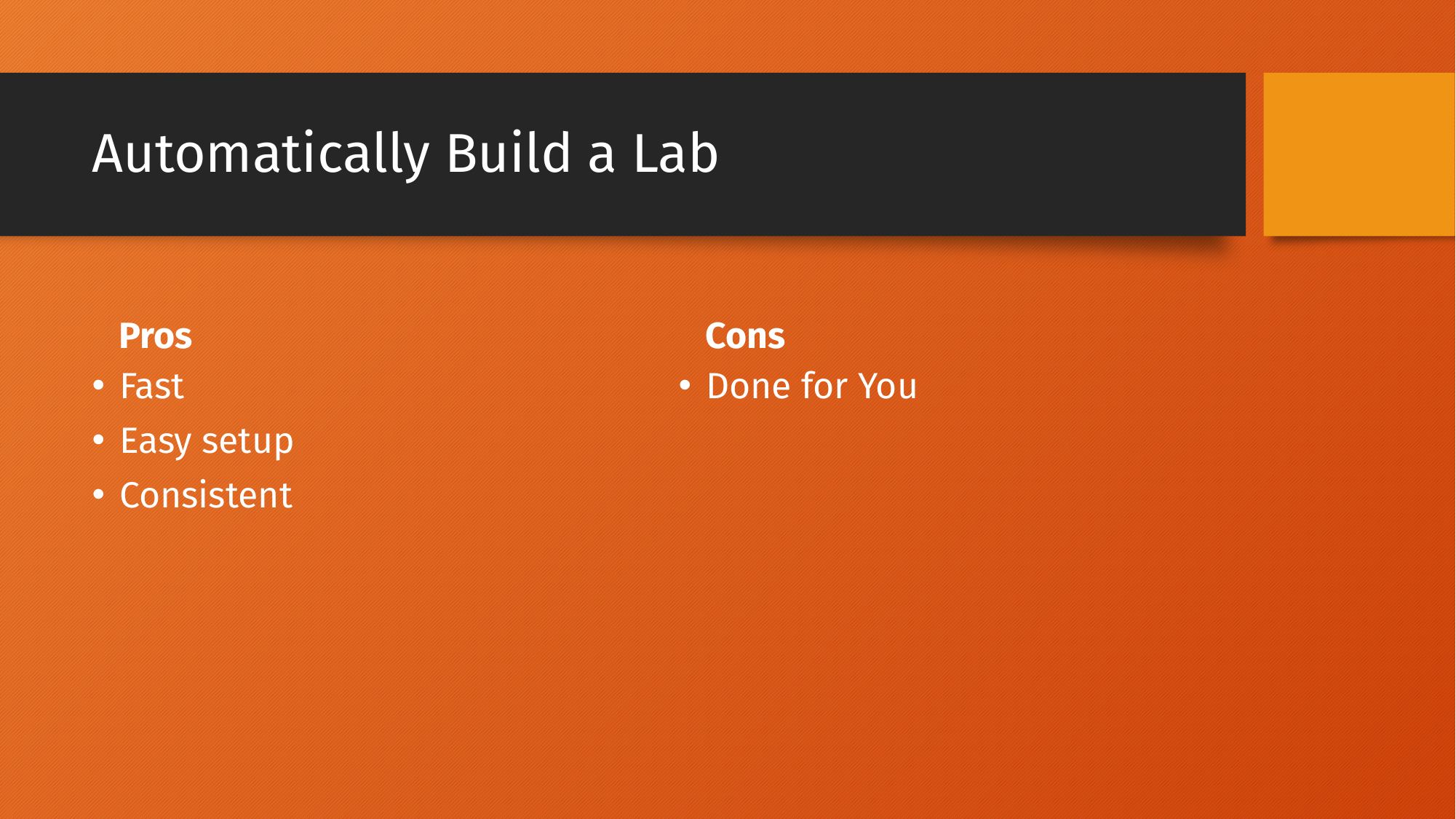

# Automatically Build a Lab
Pros
Cons
Fast
Easy setup
Consistent

Done for You